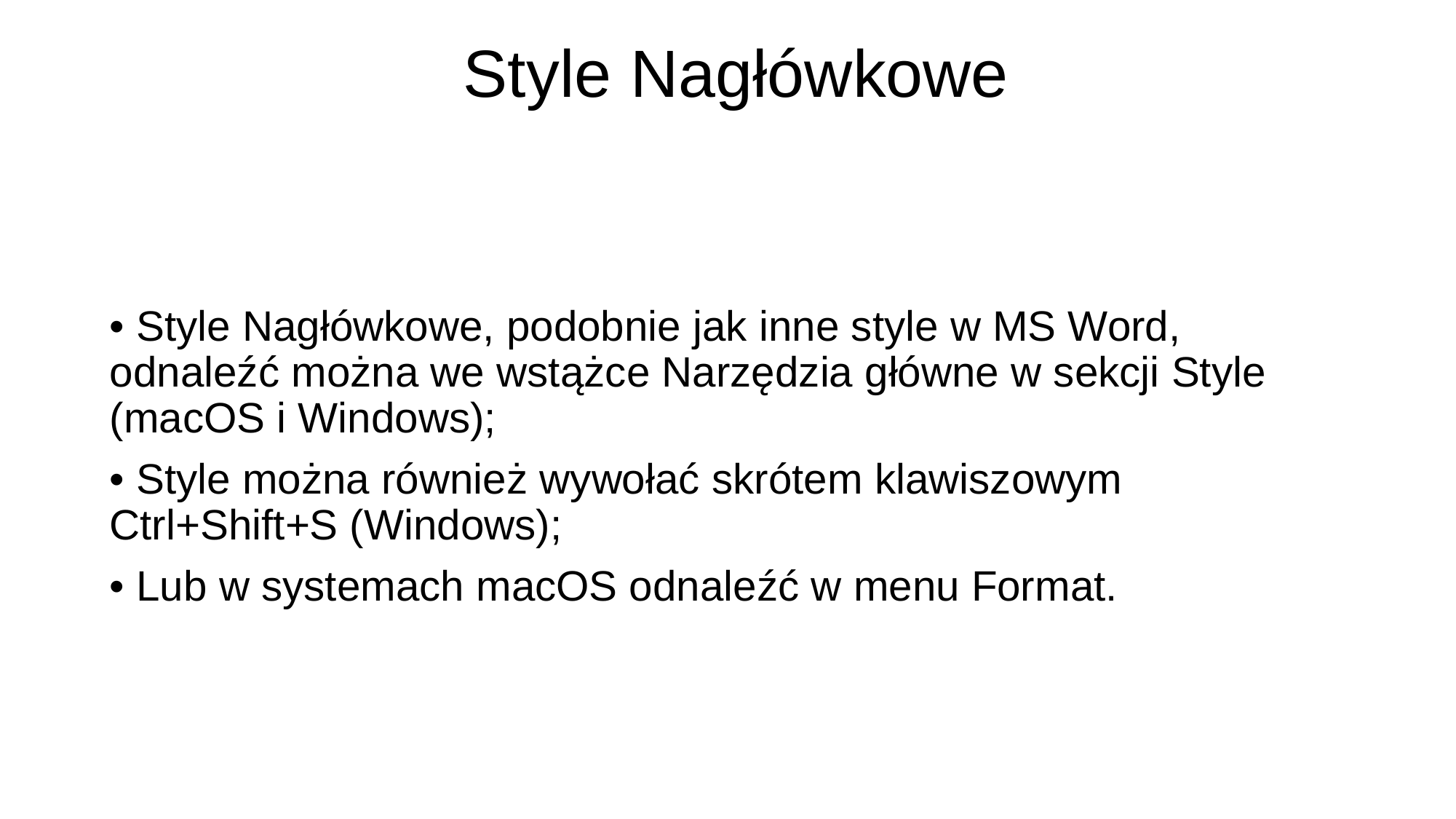

# Style Nagłówkowe
• Style Nagłówkowe, podobnie jak inne style w MS Word, odnaleźć można we wstążce Narzędzia główne w sekcji Style (macOS i Windows);
• Style można również wywołać skrótem klawiszowym Ctrl+Shift+S (Windows);
• Lub w systemach macOS odnaleźć w menu Format.